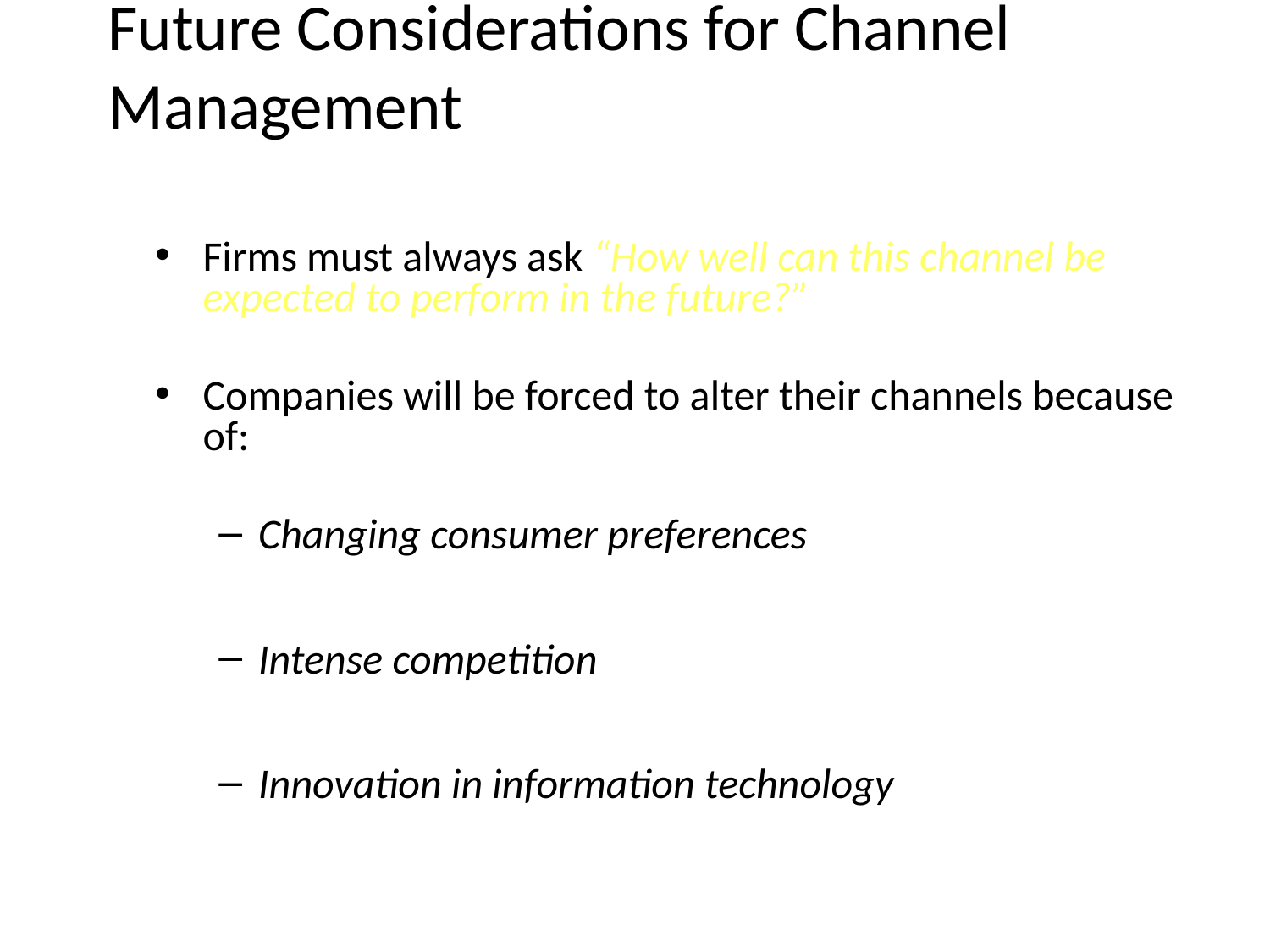

# Future Considerations for Channel Management
Firms must always ask “How well can this channel be expected to perform in the future?”

Companies will be forced to alter their channels because of:

Changing consumer preferences

Intense competition

Innovation in information technology